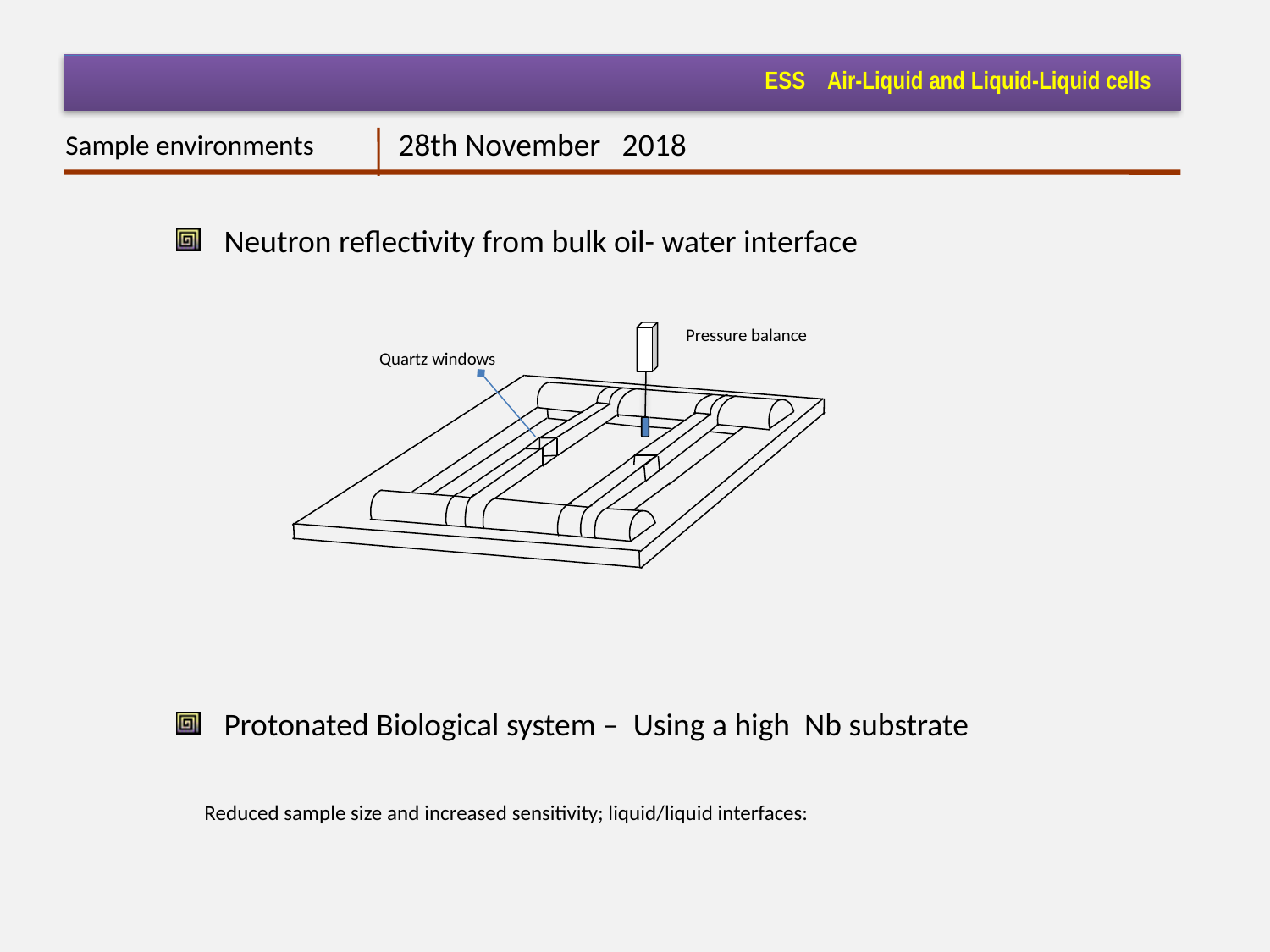

ESS    Air-Liquid and Liquid-Liquid cells
28th November   2018
Sample environments

Neutron reflectivity from bulk oil- water interface
Pressure balance

Quartz windows

Protonated Biological system –  Using a high  Nb substrate
Reduced sample size and increased sensitivity; liquid/liquid interfaces: